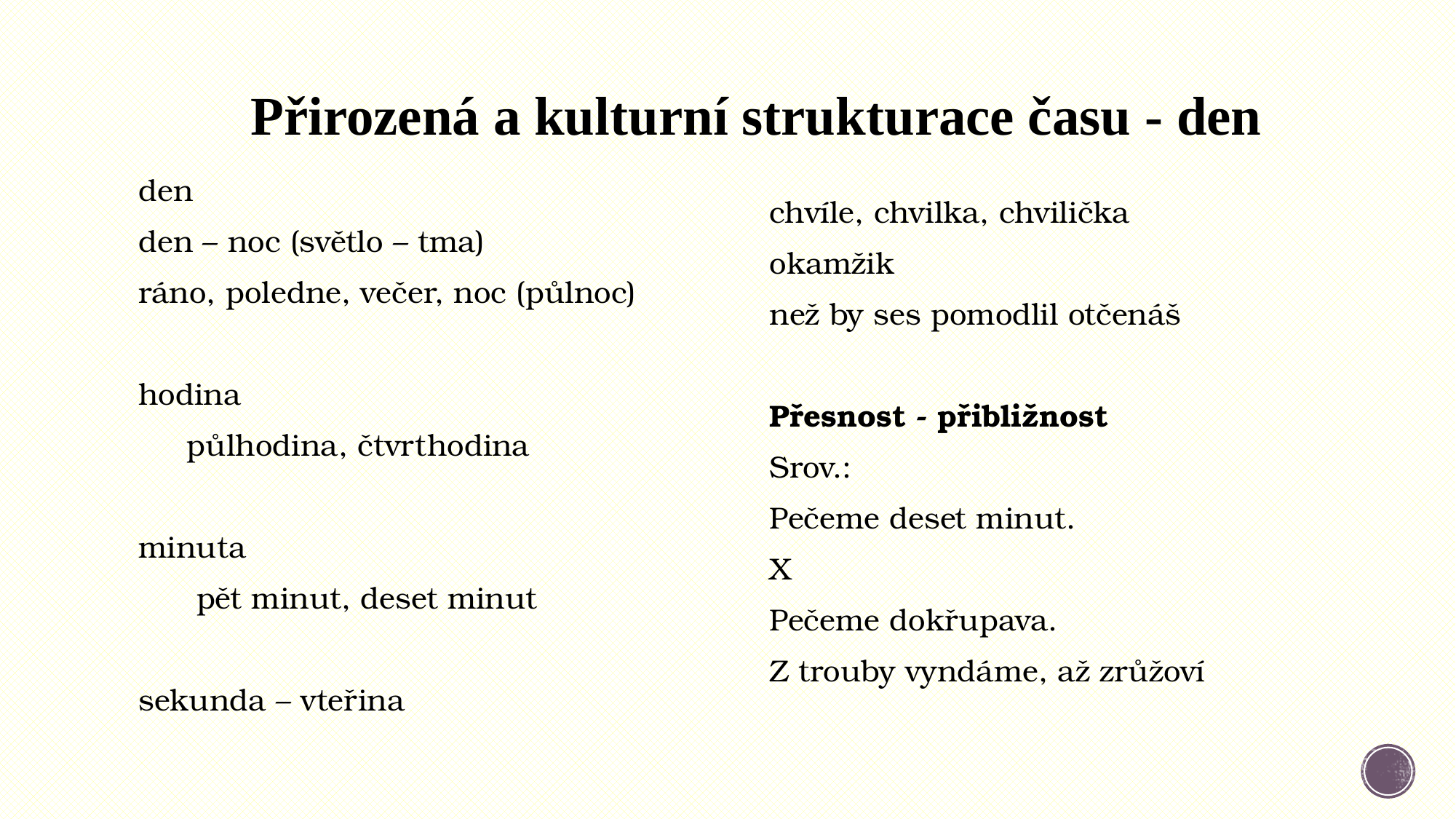

# Přirozená a kulturní strukturace času - den
den
den – noc (světlo – tma)
ráno, poledne, večer, noc (půlnoc)

hodina
     půlhodina, čtvrthodina

minuta
      pět minut, deset minut

sekunda – vteřina

chvíle, chvilka, chvilička
okamžik
než by ses pomodlil otčenáš

Přesnost - přibližnost
Srov.:
Pečeme deset minut.
X
Pečeme dokřupava.
Z trouby vyndáme, až zrůžoví